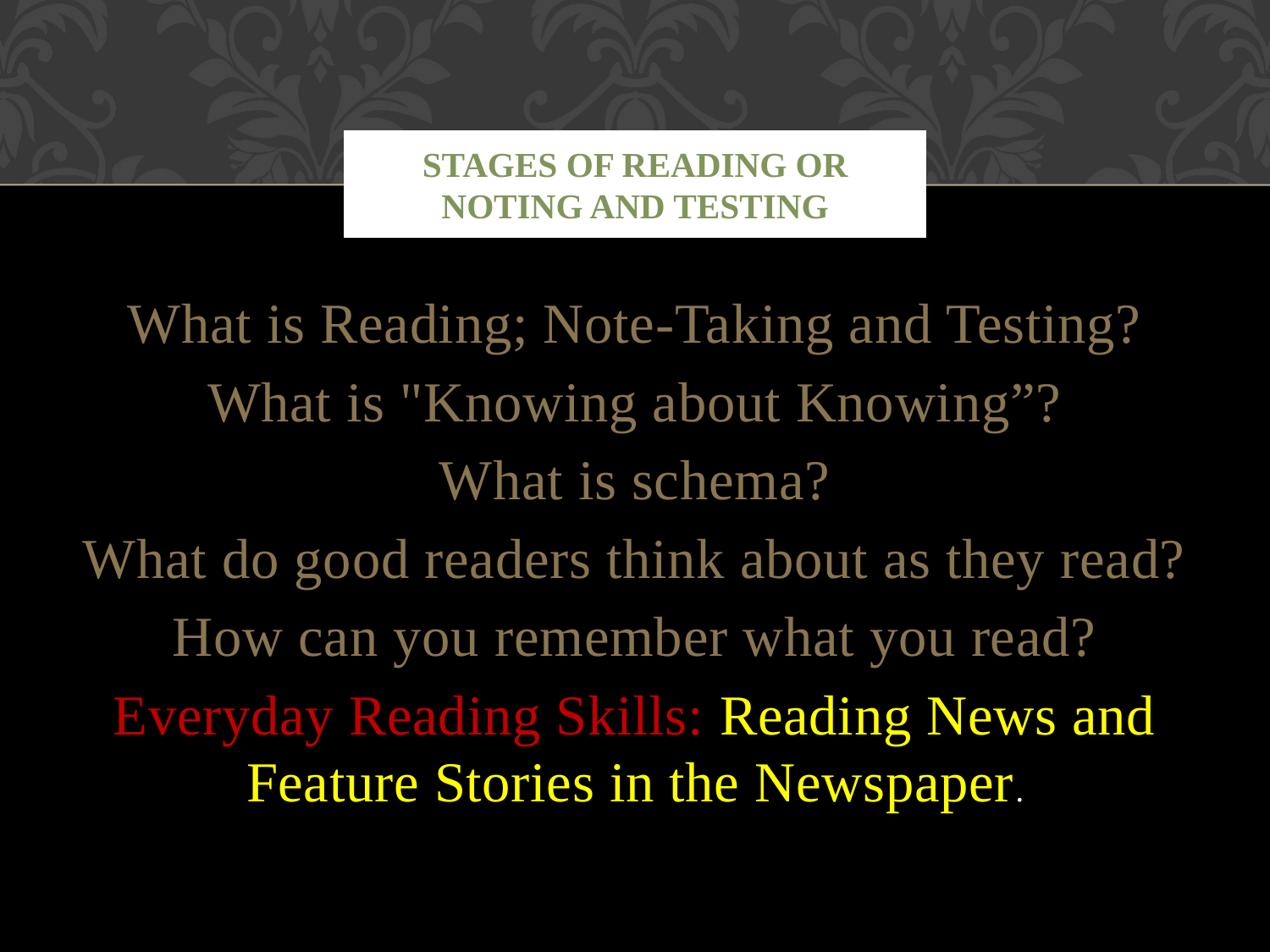

# Stages of Reading or Noting and testing
What is Reading; Note-Taking and Testing?
What is "Knowing about Knowing”?
What is schema?
What do good readers think about as they read?
How can you remember what you read?
Everyday Reading Skills: Reading News and Feature Stories in the Newspaper.